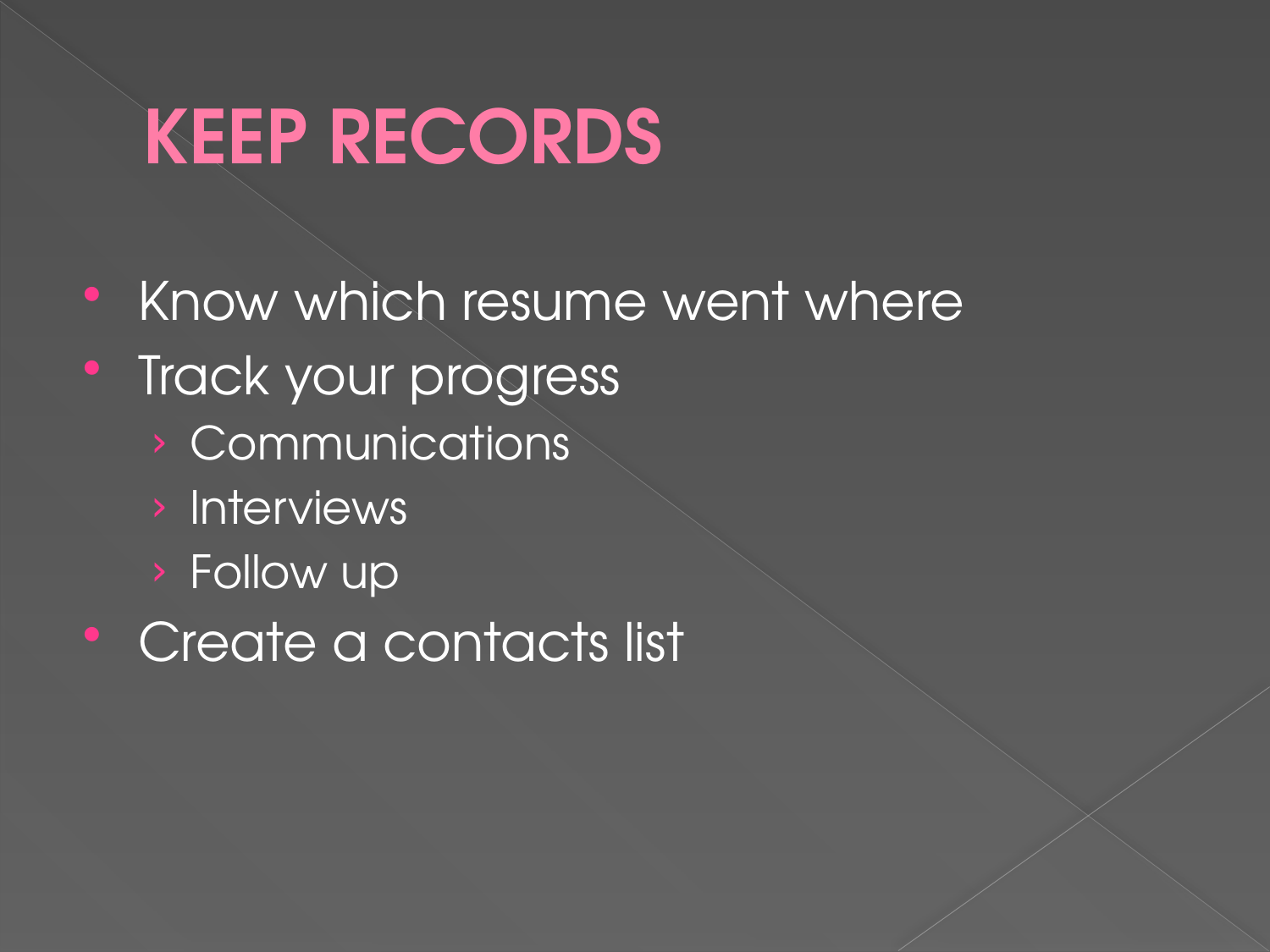

# KEEP RECORDS
Know which resume went where
Track your progress
Communications
Interviews
Follow up
Create a contacts list